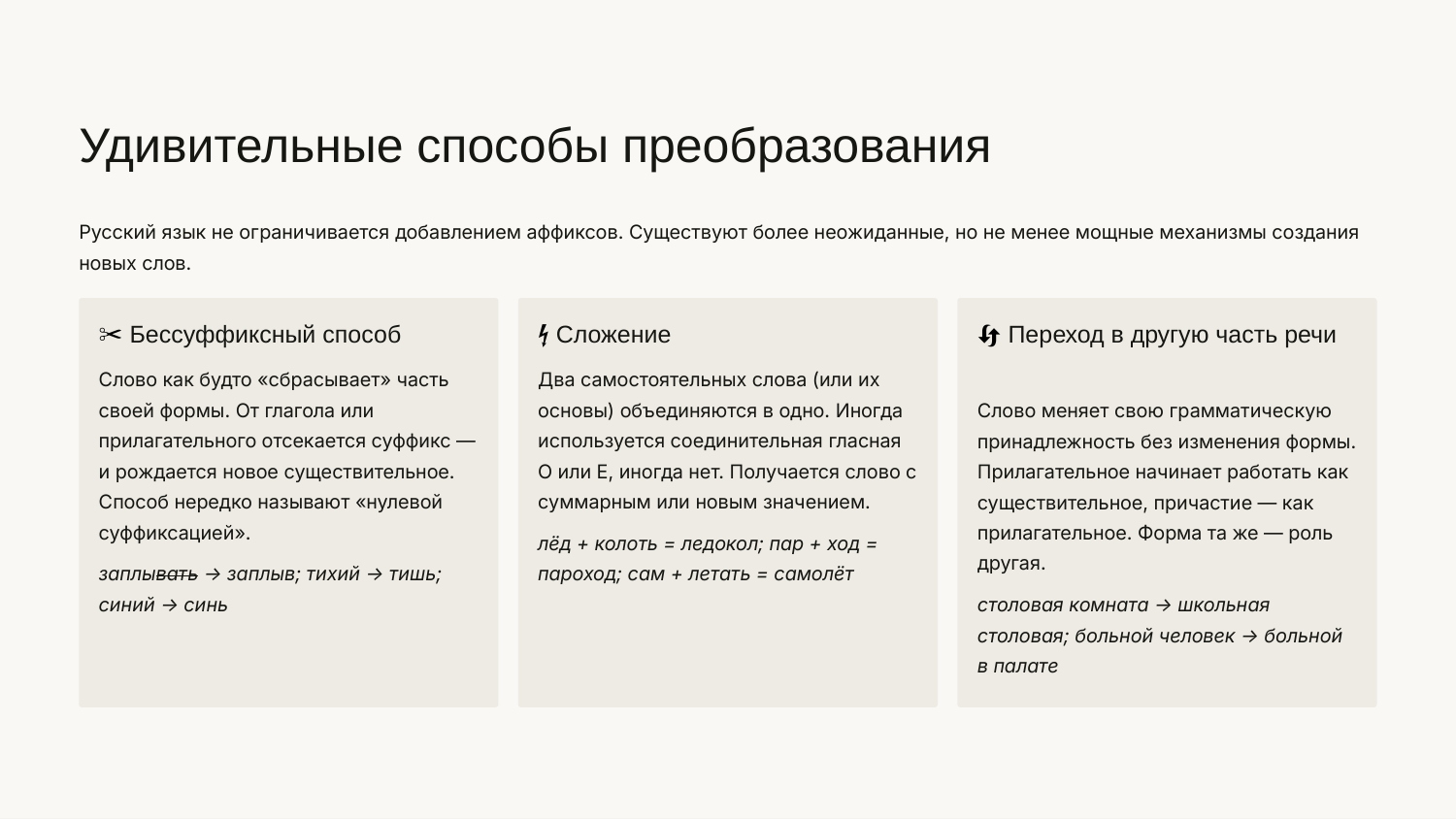

Удивительные способы преобразования
Русский язык не ограничивается добавлением аффиксов. Существуют более неожиданные, но не менее мощные механизмы создания новых слов.

✂ Бессуффиксный способ
⚡ Сложение
🔄 Переход в другую часть речи
Слово как будто «сбрасывает» часть своей формы. От глагола или прилагательного отсекается суффикс — и рождается новое существительное. Способ нередко называют «нулевой суффиксацией».
заплывать → заплыв; тихий → тишь; синий → синь
Два самостоятельных слова (или их основы) объединяются в одно. Иногда используется соединительная гласная О или Е, иногда нет. Получается слово с суммарным или новым значением.
лёд + колоть = ледокол; пар + ход = пароход; сам + летать = самолёт
Слово меняет свою грамматическую принадлежность без изменения формы. Прилагательное начинает работать как существительное, причастие — как прилагательное. Форма та же — роль другая.
столовая комната → школьная столовая; больной человек → больной в палате